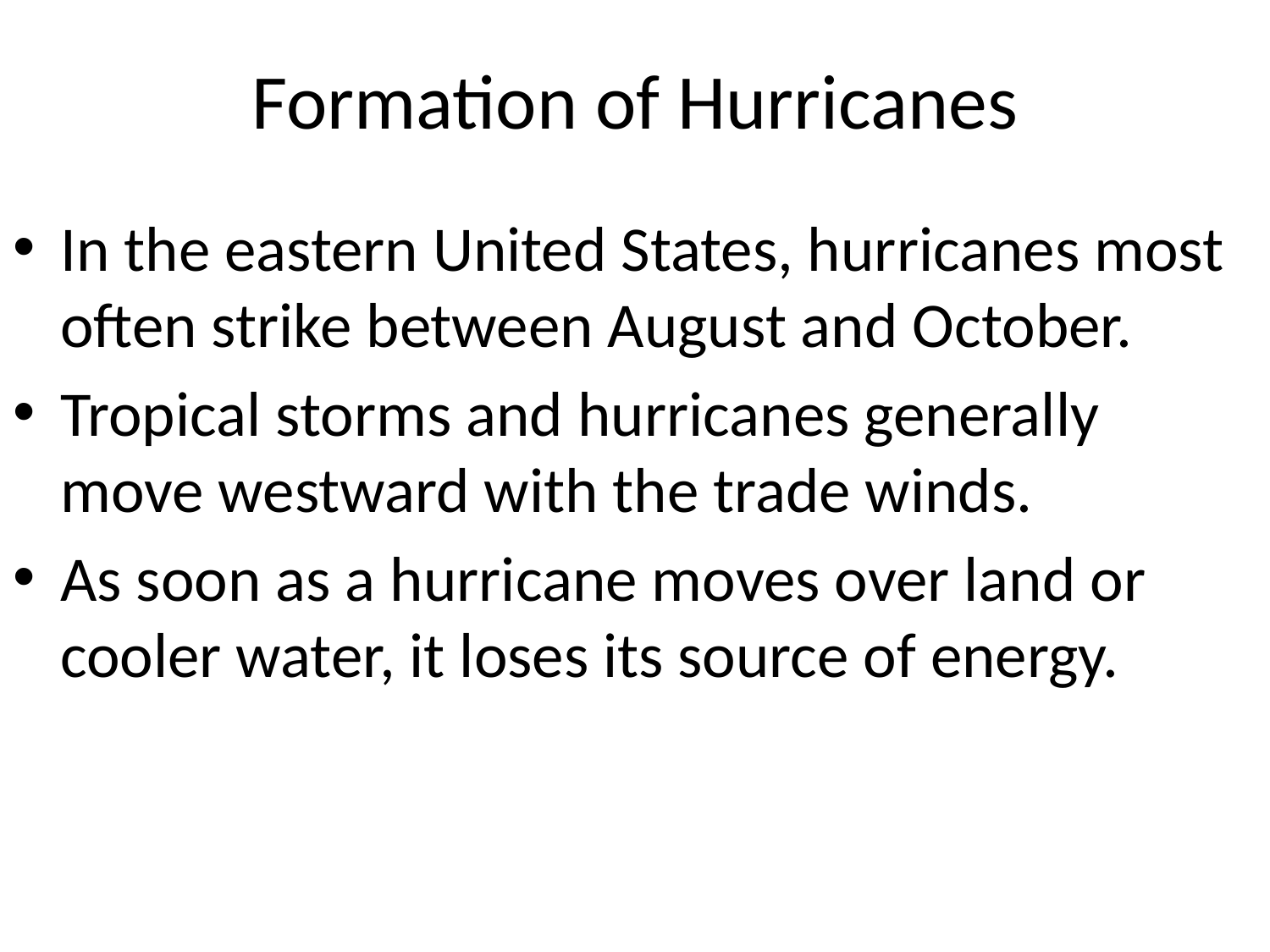

# Formation of Hurricanes
In the eastern United States, hurricanes most often strike between August and October.
Tropical storms and hurricanes generally move westward with the trade winds.
As soon as a hurricane moves over land or cooler water, it loses its source of energy.